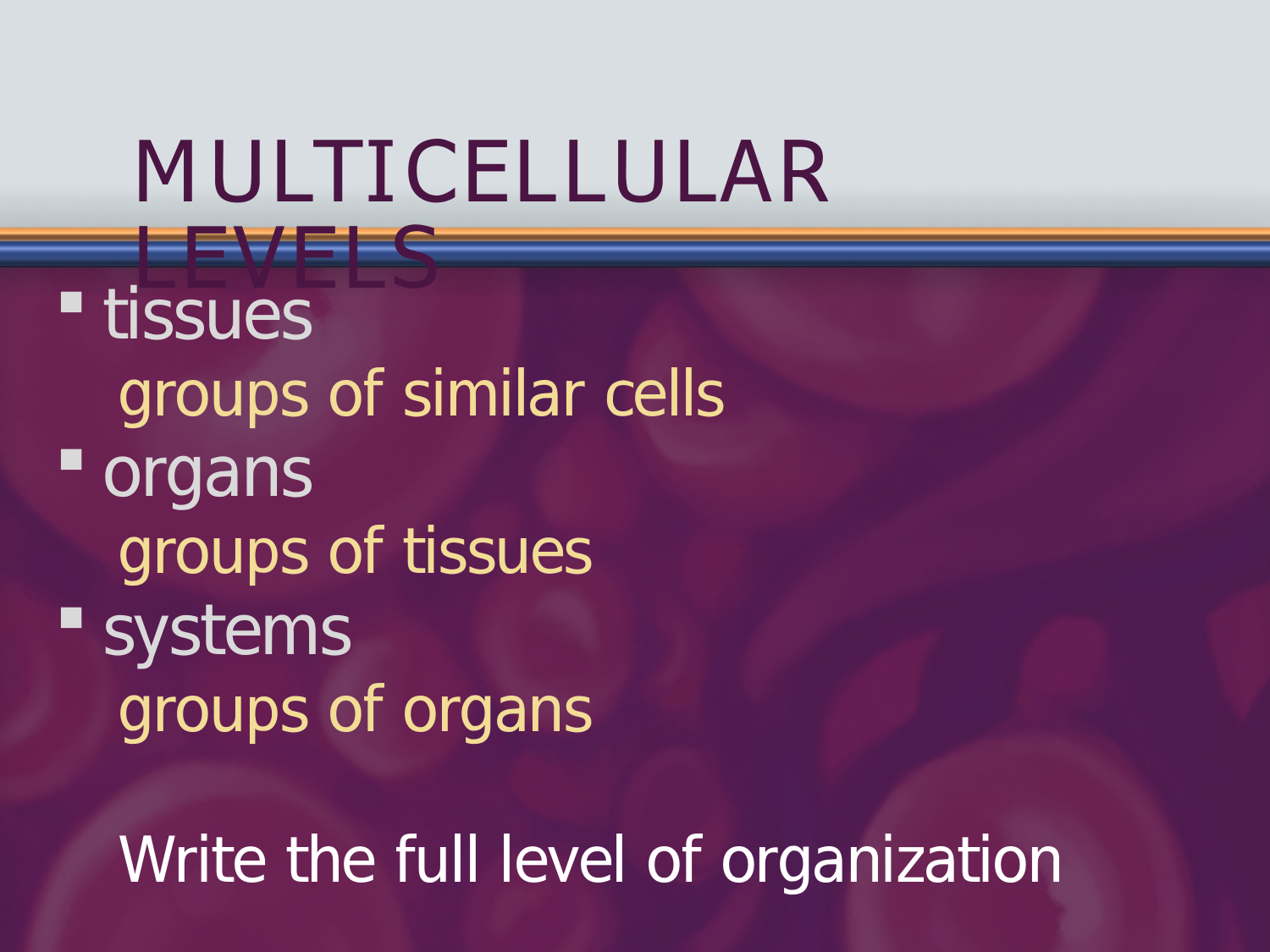

# Multicellular Levels
tissues
groups of similar cells
organs
groups of tissues
systems
groups of organs

Write the full level of organization